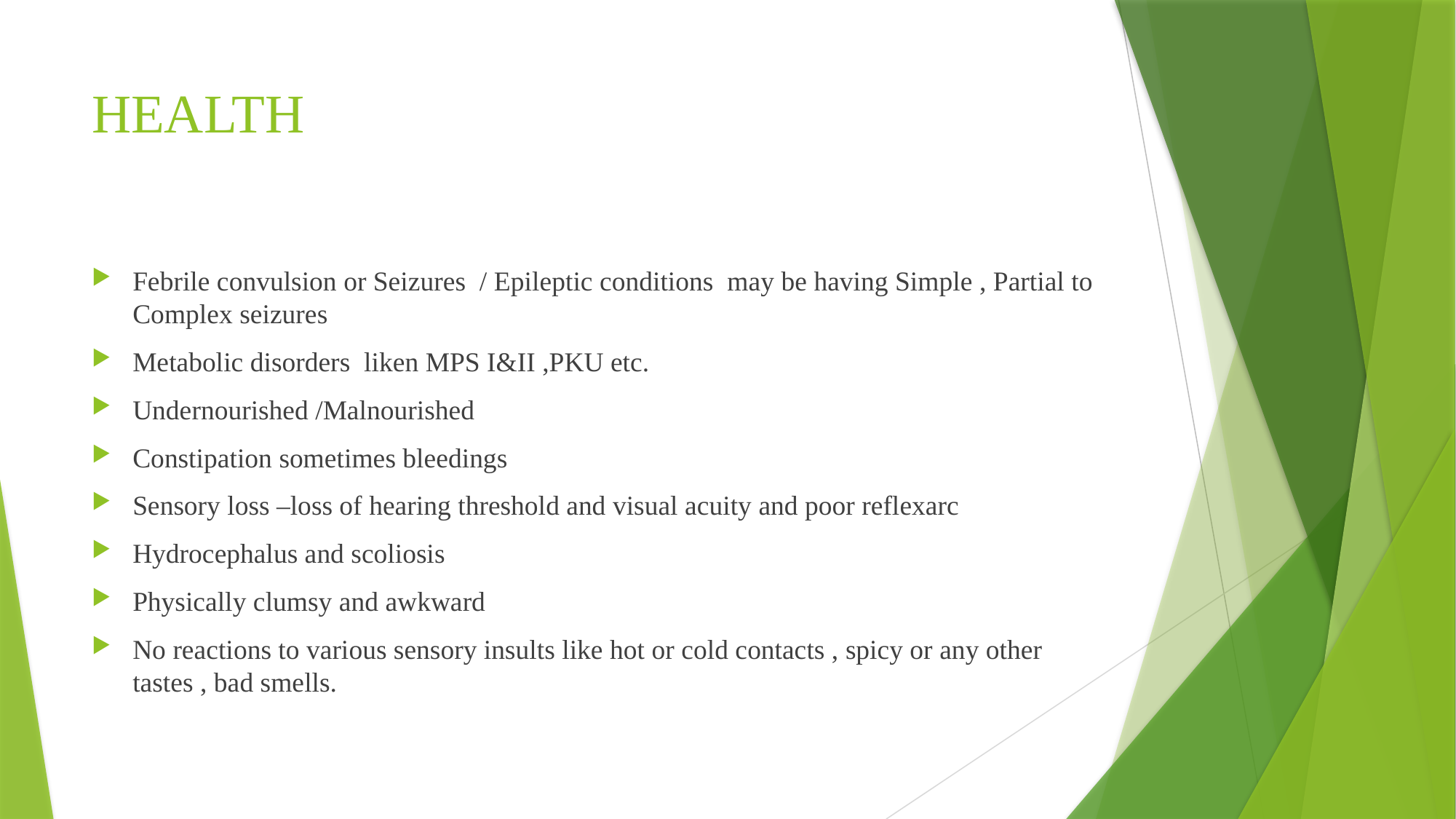

# HEALTH
Febrile convulsion or Seizures  / Epileptic conditions  may be having Simple , Partial to Complex seizures
Metabolic disorders  liken MPS I&II ,PKU etc.
Undernourished /Malnourished
Constipation sometimes bleedings
Sensory loss –loss of hearing threshold and visual acuity and poor reflexarc
Hydrocephalus and scoliosis
Physically clumsy and awkward
No reactions to various sensory insults like hot or cold contacts , spicy or any other tastes , bad smells.